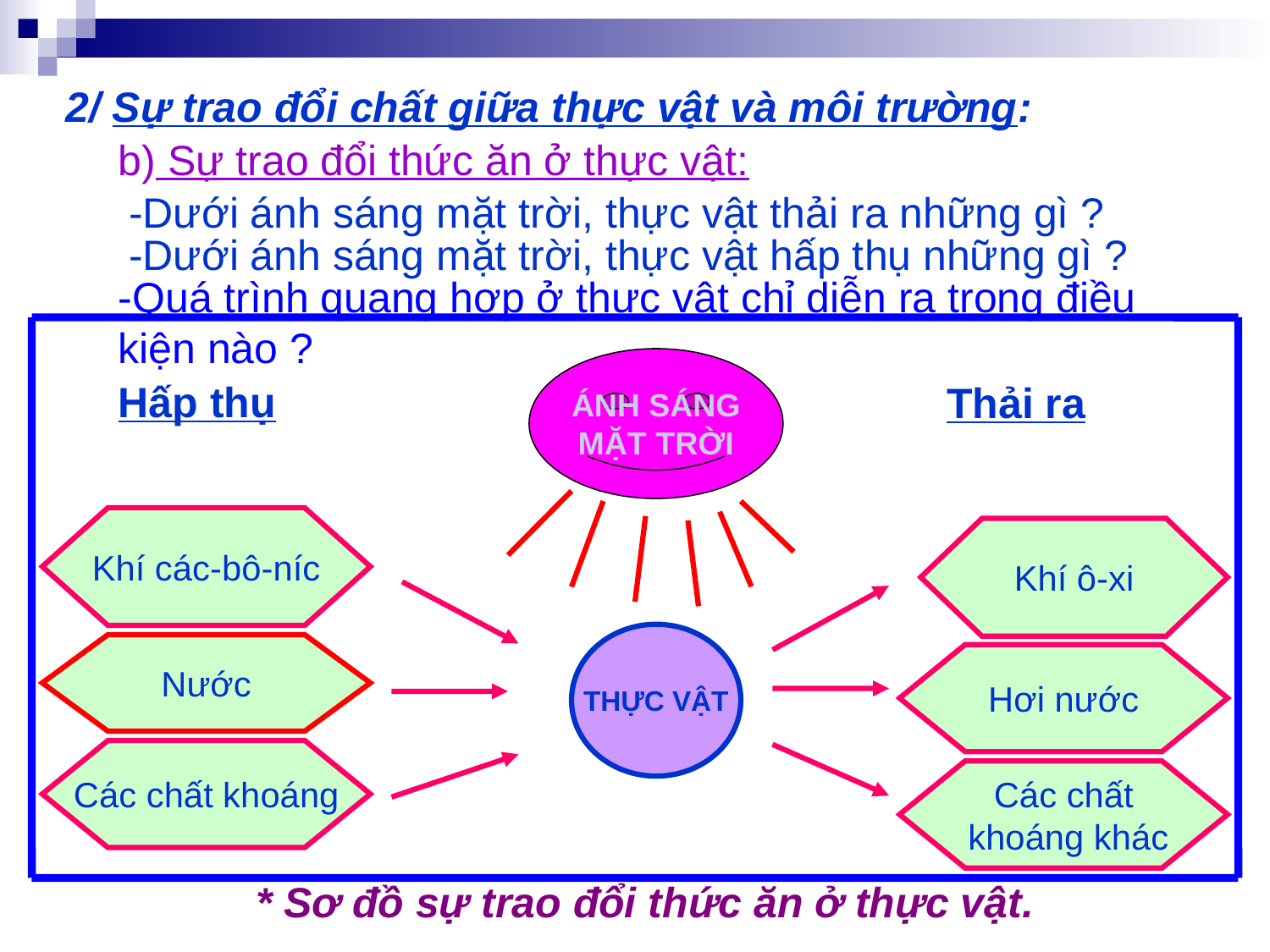

2/ Sự trao đổi chất giữa thực vật và môi trường:
b) Sự trao đổi thức ăn ở thực vật:
-Dưới ánh sáng mặt trời, thực vật thải ra những gì ?
-Dưới ánh sáng mặt trời, thực vật hấp thụ những gì ?
-Quá trình quang hợp ở thực vật chỉ diễn ra trong điều kiện nào ?

ÁNH SÁNG
MẶT TRỜI
Hấp thụ
Thải ra

Khí các-bô-níc

Khí ô-xi

THỰC VẬT
Nước
Hơi nước

Các chất khoáng

Các chất
 khoáng khác
* Sơ đồ sự trao đổi thức ăn ở thực vật.
-Dýới ánh sáng mặt trời, thực vật thải ra những gì ?